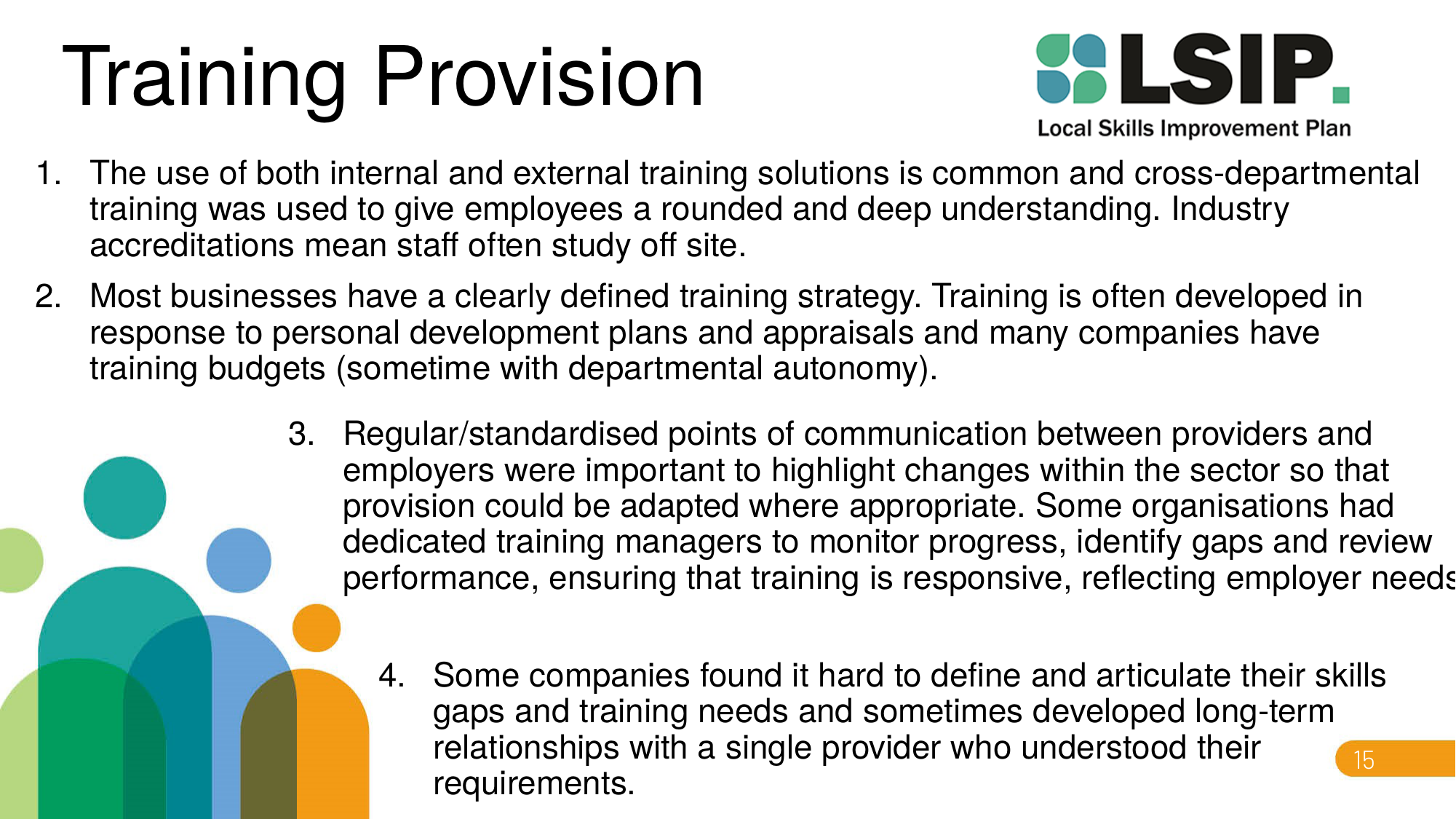

# Training Provision
The use of both internal and external training solutions is common and cross-departmental training was used to give employees a rounded and deep understanding. Industry accreditations mean staff often study off site.
Most businesses have a clearly defined training strategy. Training is often developed in response to personal development plans and appraisals and many companies have training budgets (sometime with departmental autonomy).

Regular/standardised points of communication between providers and employers were important to highlight changes within the sector so that provision could be adapted where appropriate. Some organisations had dedicated training managers to monitor progress, identify gaps and review performance, ensuring that training is responsive, reflecting employer needs.
Some companies found it hard to define and articulate their skills gaps and training needs and sometimes developed long-term relationships with a single provider who understood their requirements.
15